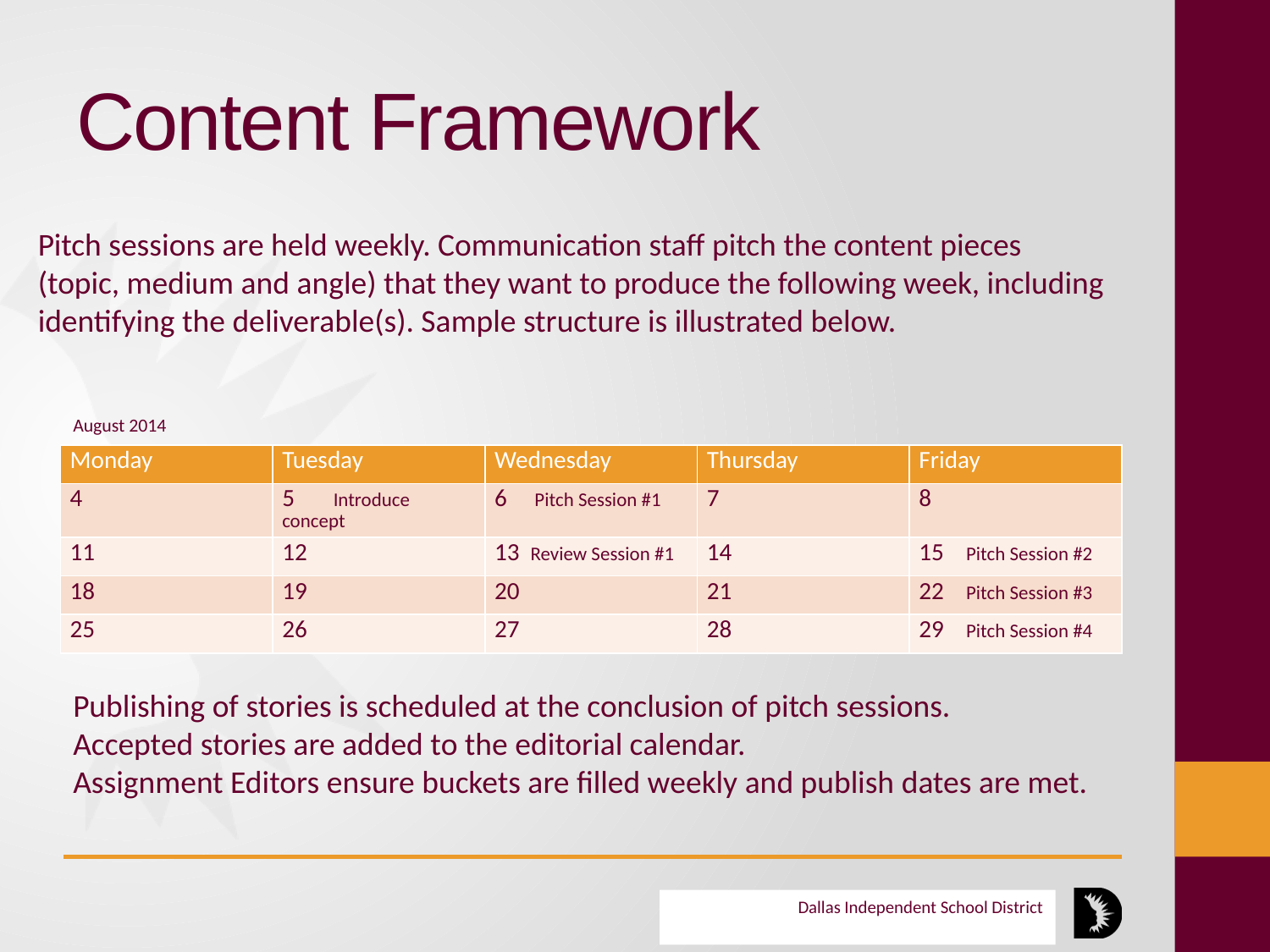

# Content Framework
Pitch sessions are held weekly. Communication staff pitch the content pieces (topic, medium and angle) that they want to produce the following week, including identifying the deliverable(s). Sample structure is illustrated below.
August 2014
| Monday | Tuesday | Wednesday | Thursday | Friday |
| --- | --- | --- | --- | --- |
| 4 | 5 Introduce concept | 6 Pitch Session #1 | 7 | 8 |
| 11 | 12 | 13 Review Session #1 | 14 | 15 Pitch Session #2 |
| 18 | 19 | 20 | 21 | 22 Pitch Session #3 |
| 25 | 26 | 27 | 28 | 29 Pitch Session #4 |
Publishing of stories is scheduled at the conclusion of pitch sessions.
Accepted stories are added to the editorial calendar.
Assignment Editors ensure buckets are filled weekly and publish dates are met.